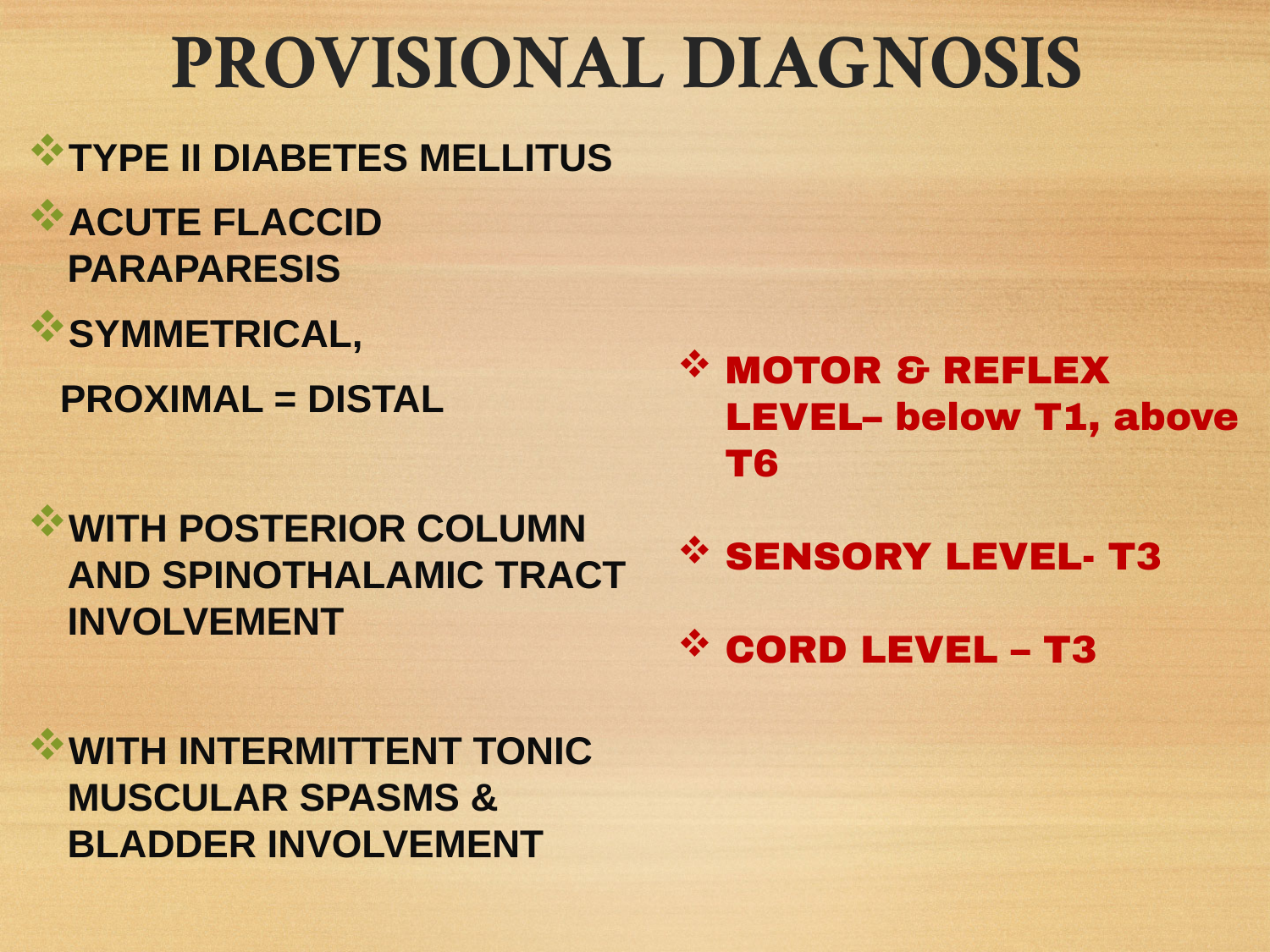

# PROVISIONAL DIAGNOSIS
TYPE II DIABETES MELLITUS
ACUTE FLACCID PARAPARESIS
SYMMETRICAL,
   PROXIMAL = DISTAL

WITH POSTERIOR COLUMN AND SPINOTHALAMIC TRACT INVOLVEMENT

WITH INTERMITTENT TONIC MUSCULAR SPASMS & BLADDER INVOLVEMENT

MOTOR & REFLEX LEVEL– below T1, above T6

SENSORY LEVEL- T3

CORD LEVEL – T3